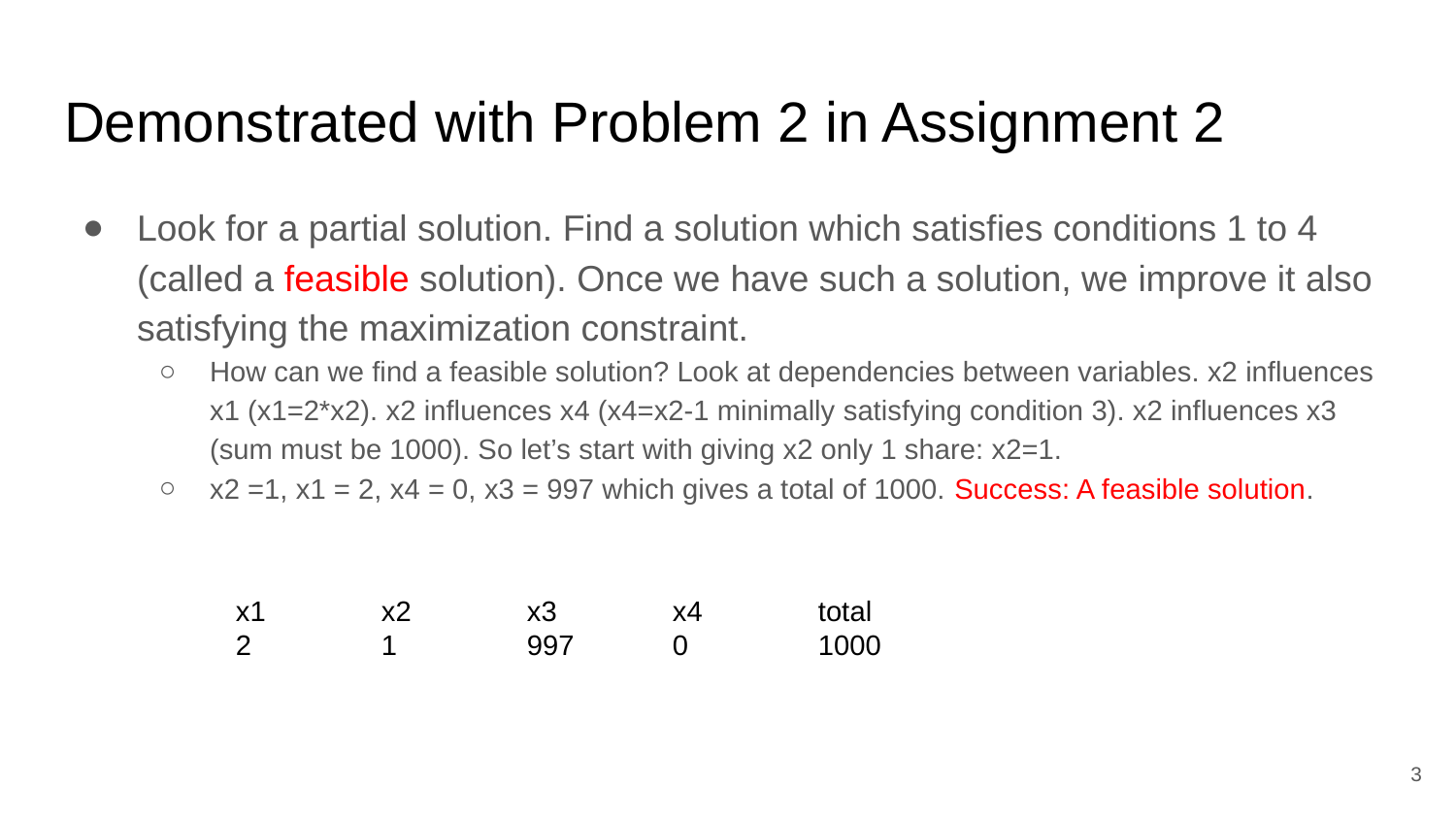

# Demonstrated with Problem 2 in Assignment 2
Look for a partial solution. Find a solution which satisfies conditions 1 to 4 (called a feasible solution). Once we have such a solution, we improve it also satisfying the maximization constraint.
How can we find a feasible solution? Look at dependencies between variables. x2 influences x1 (x1=2*x2). x2 influences x4 (x4=x2-1 minimally satisfying condition 3). x2 influences x3 (sum must be 1000). So let’s start with giving x2 only 1 share: x2=1.
x2 =1, x1 = 2, x4 = 0, x3 = 997 which gives a total of 1000. Success: A feasible solution.

x1 	x2	x3	x4 	total
2	1	997	0	1000
3